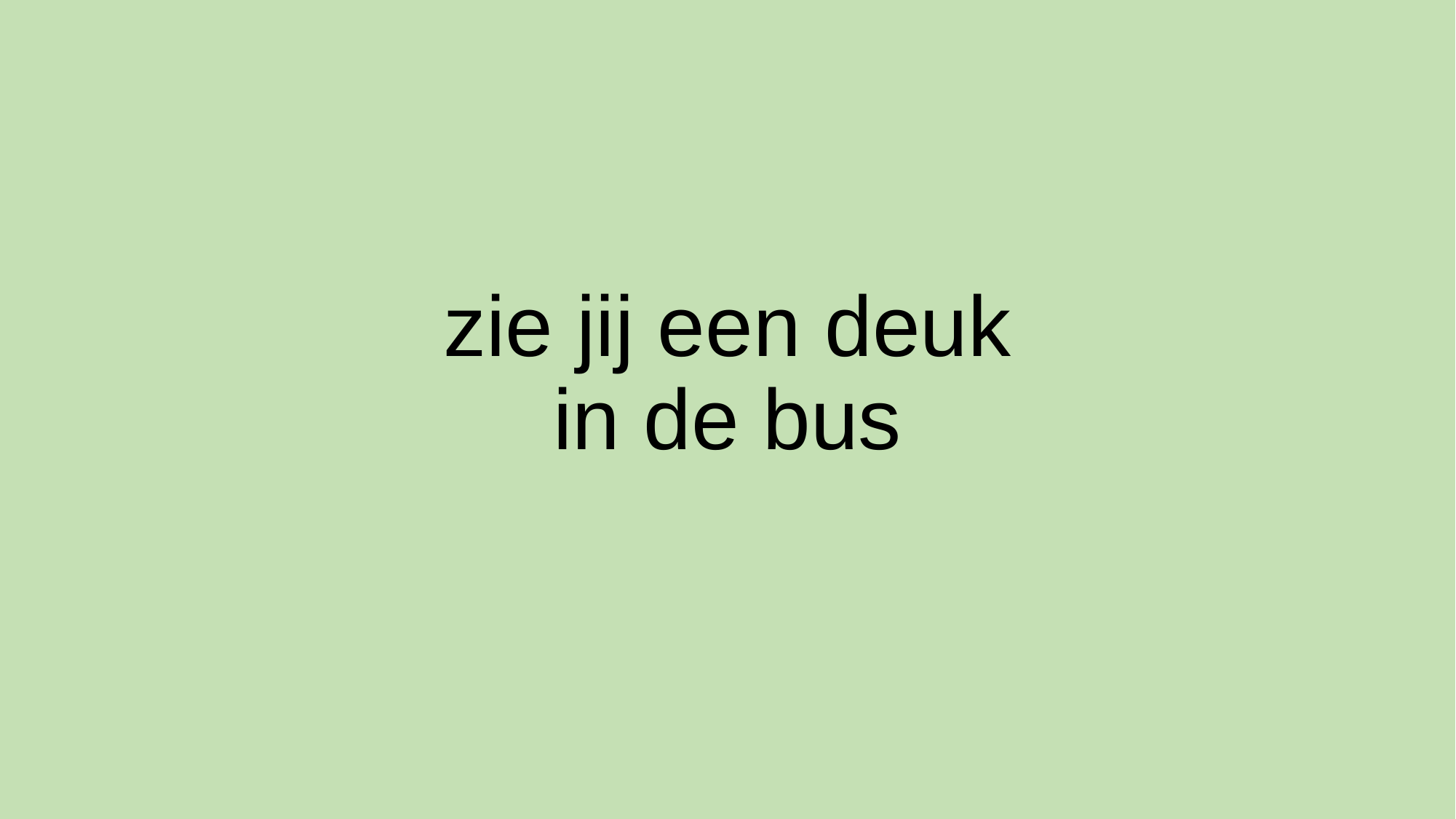

# zie jij een deuk in de bus